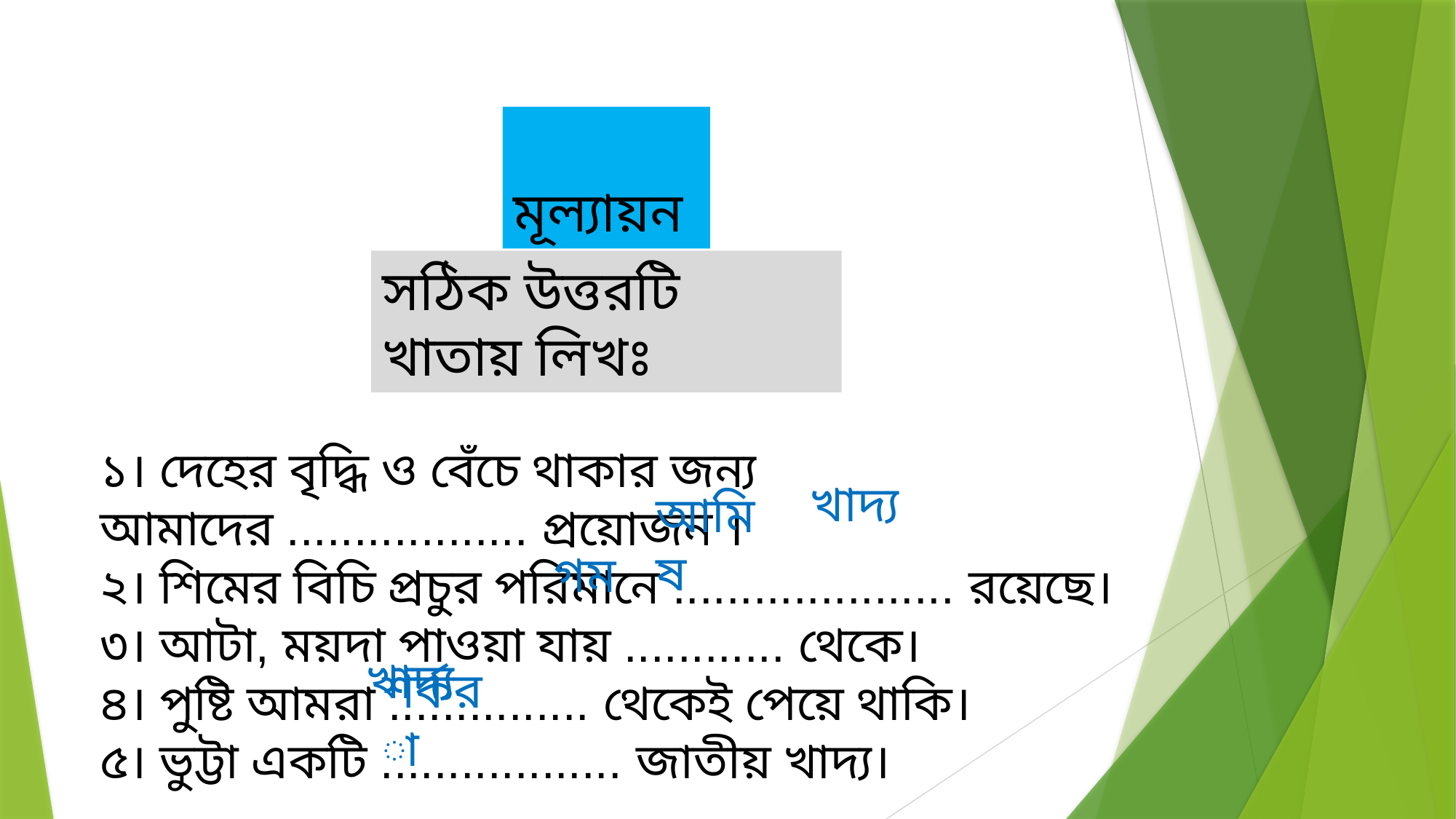

মূল্যায়ন
সঠিক উত্তরটি খাতায় লিখঃ
 খাদ্য
১। দেহের বৃদ্ধি ও বেঁচে থাকার জন্য আমাদের .................. প্রয়োজন ।
২। শিমের বিচি প্রচুর পরিমানে ..................... রয়েছে।
৩। আটা, ময়দা পাওয়া যায় ............ থেকে।
৪। পুষ্টি আমরা ............... থেকেই পেয়ে থাকি।
৫। ভুট্টা একটি .................. জাতীয় খাদ্য।
আমিষ
  গম
  খাদ্য
শর্করা